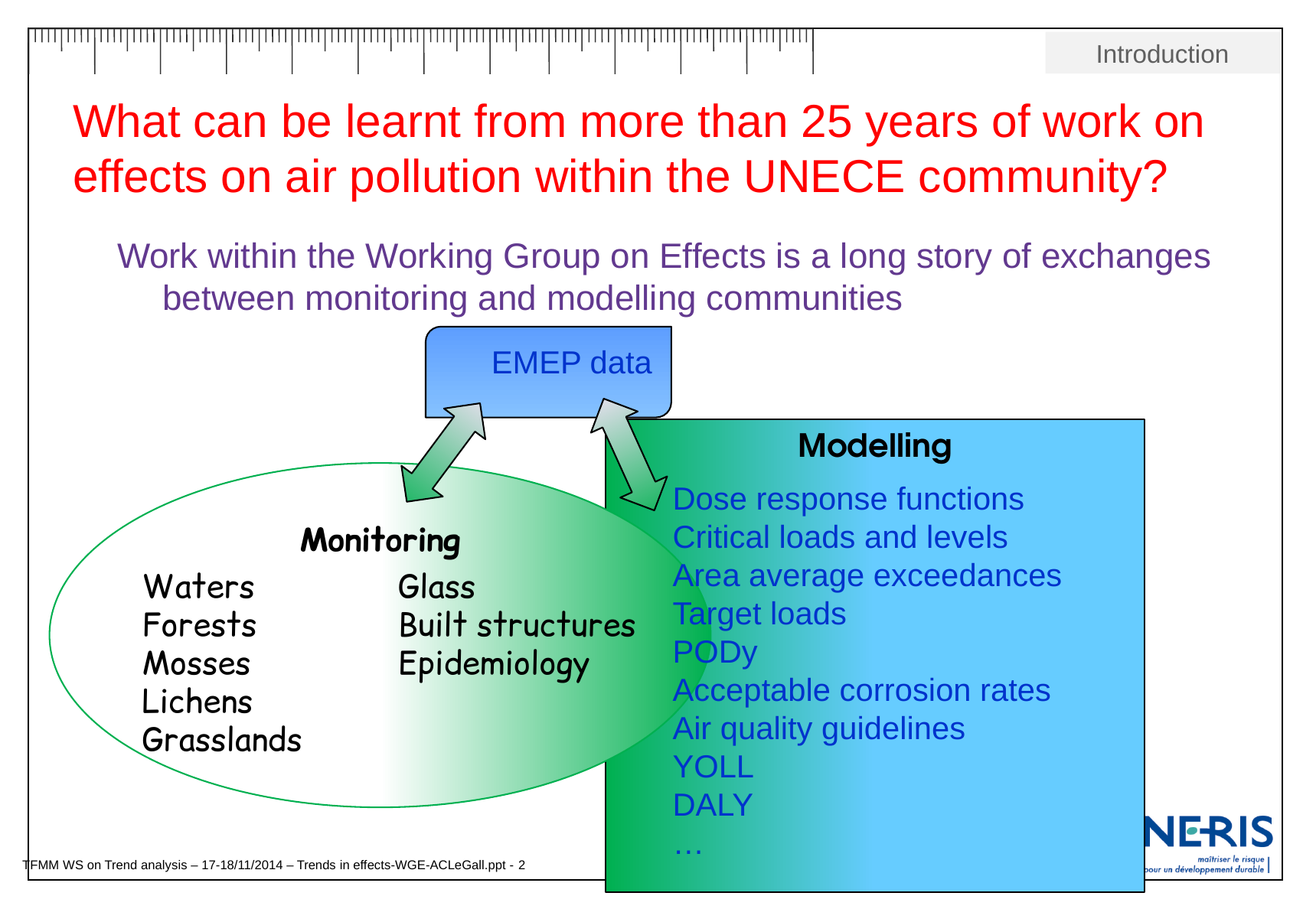

Introduction
# What can be learnt from more than 25 years of work on effects on air pollution within the UNECE community?
Work within the Working Group on Effects is a long story of exchanges between monitoring and modelling communities

EMEP data

Modelling
Monitoring

Dose response functions
Critical loads and levels
Area average exceedances
Target loads
PODy
Acceptable corrosion rates
Air quality guidelines
YOLL
DALY
…

Waters
Forests
Mosses
Lichens
Grasslands
Glass
Built structures
Epidemiology